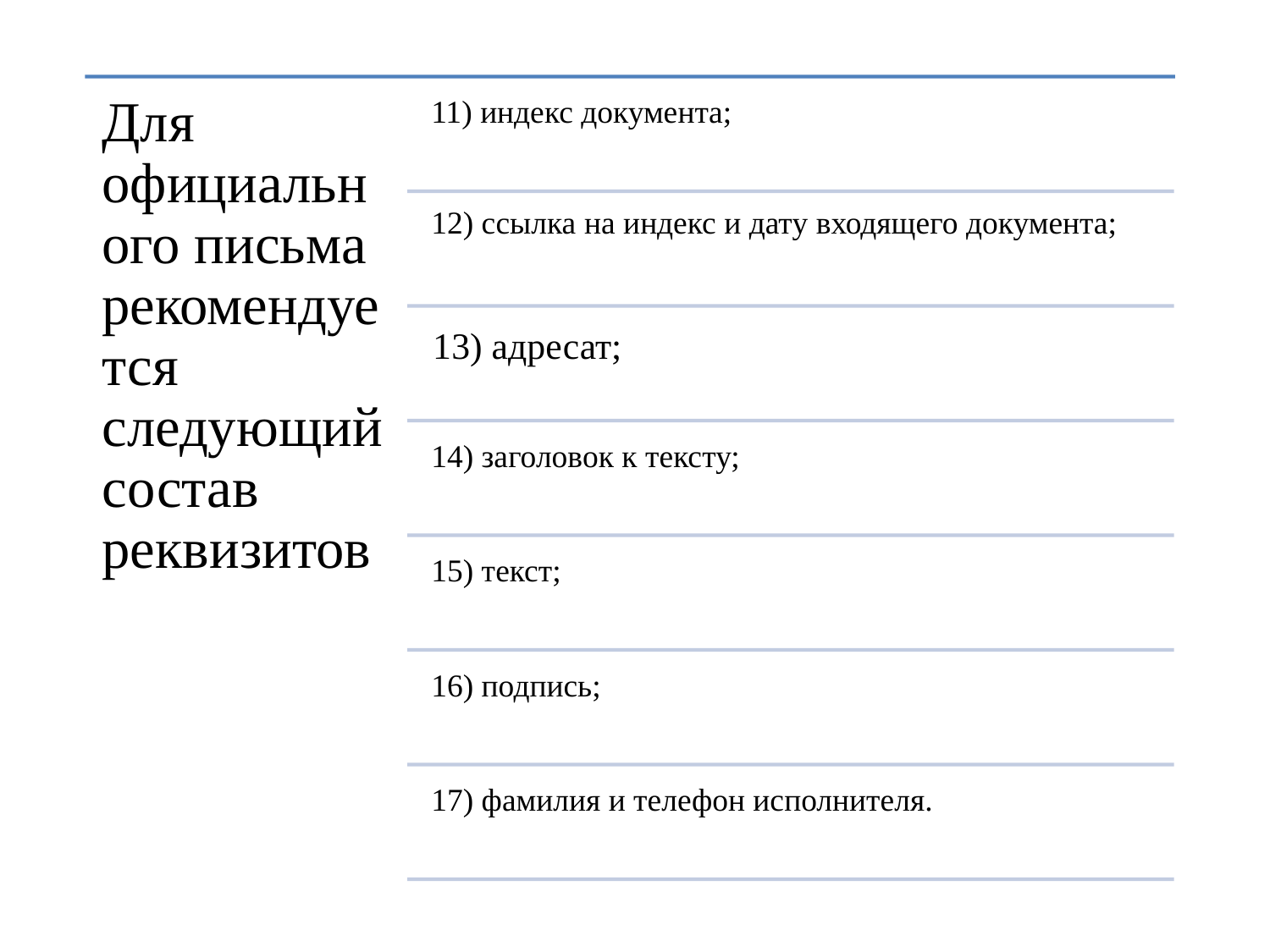

Для официального письма рекомендуется следующий состав реквизитов
11) индекс документа;

12) ссылка на индекс и дату входящего документа;
13) адресат;

14) заголовок к тексту;

15) текст;

16) подпись;

17) фамилия и телефон исполнителя.